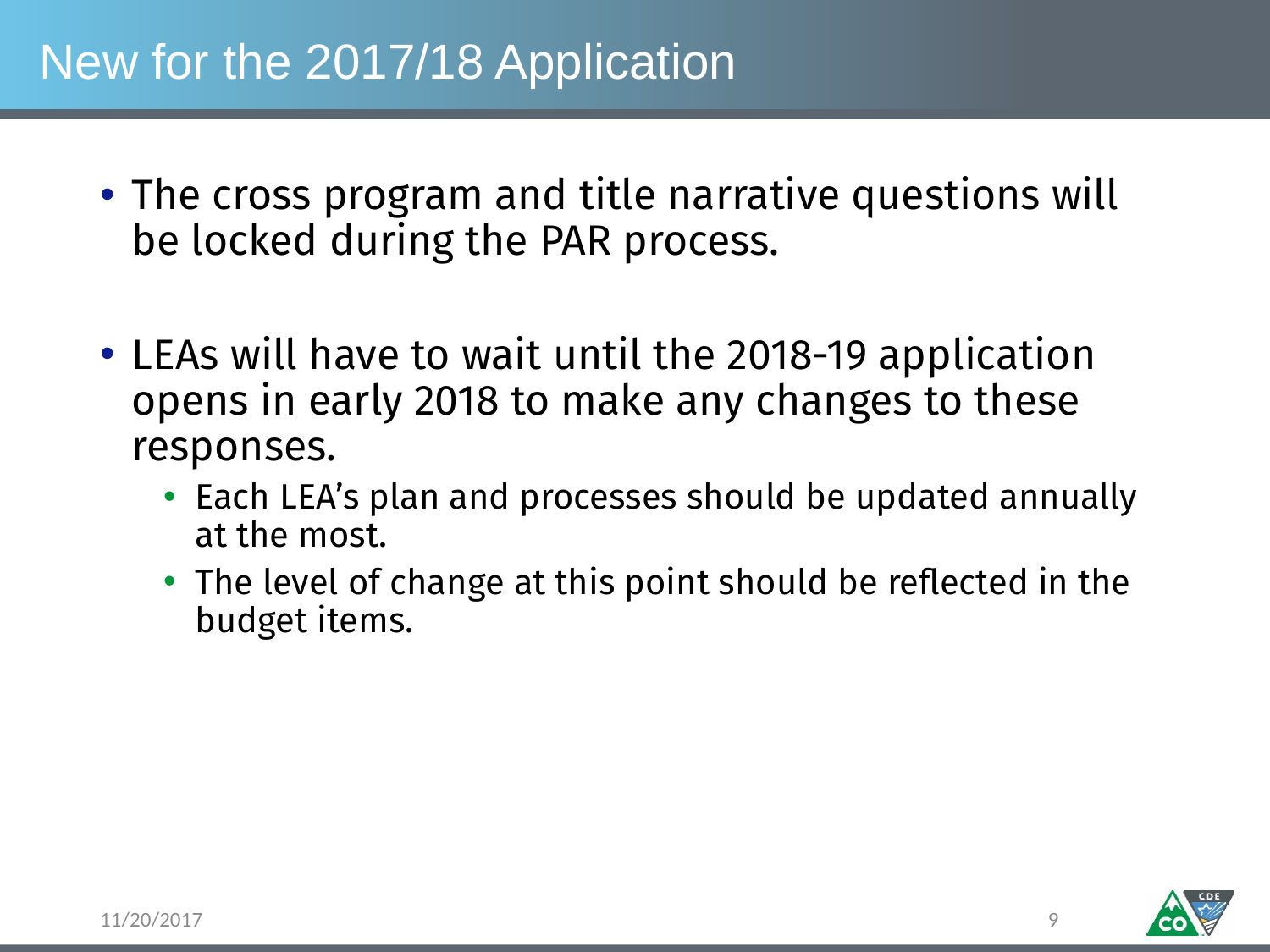

# New for the 2017/18 Application
The cross program and title narrative questions will be locked during the PAR process.
LEAs will have to wait until the 2018-19 application opens in early 2018 to make any changes to these responses.
Each LEA’s plan and processes should be updated annually at the most.
The level of change at this point should be reflected in the budget items.